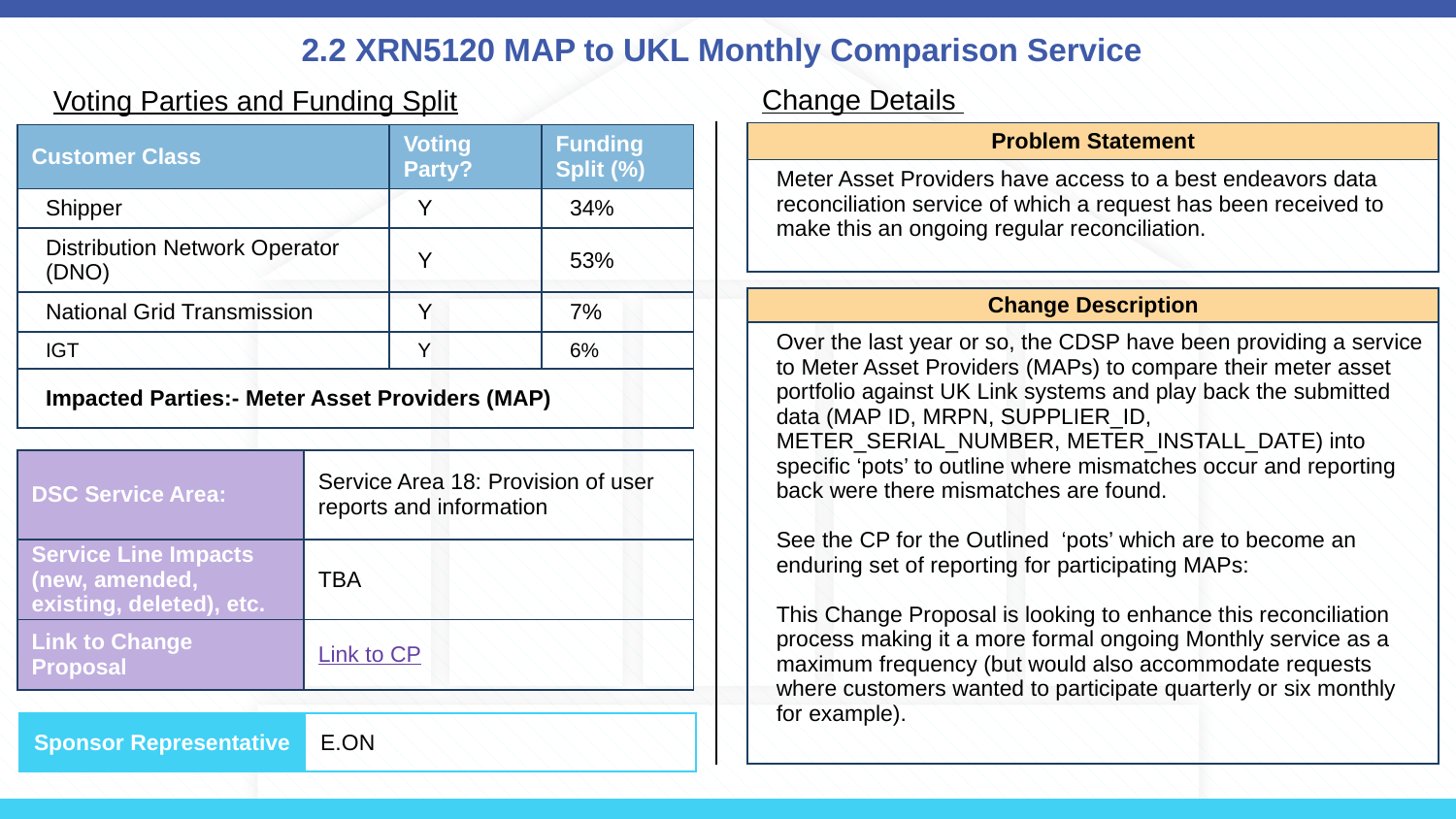

# 2.2 XRN5120 MAP to UKL Monthly Comparison Service
Change Details
Voting Parties and Funding Split
| Problem Statement |
| --- |
| Meter Asset Providers have access to a best endeavors data reconciliation service of which a request has been received to make this an ongoing regular reconciliation. |
| Customer Class | Voting Party? | Funding Split (%) |
| --- | --- | --- |
| Shipper | Y | 34% |
| Distribution Network Operator (DNO) | Y | 53% |
| National Grid Transmission | Y | 7% |
| IGT | Y | 6% |
| Impacted Parties:- Meter Asset Providers (MAP) |  |  |
| Change Description |
| --- |
| Over the last year or so, the CDSP have been providing a service to Meter Asset Providers (MAPs) to compare their meter asset portfolio against UK Link systems and play back the submitted data (MAP ID, MRPN, SUPPLIER\_ID, METER\_SERIAL\_NUMBER, METER\_INSTALL\_DATE) into specific ‘pots’ to outline where mismatches occur and reporting back were there mismatches are found. See the CP for the Outlined ‘pots’ which are to become an enduring set of reporting for participating MAPs: This Change Proposal is looking to enhance this reconciliation process making it a more formal ongoing Monthly service as a maximum frequency (but would also accommodate requests where customers wanted to participate quarterly or six monthly for example). |
| DSC Service Area: | Service Area 18: Provision of user reports and information |
| --- | --- |
| Service Line Impacts (new, amended, existing, deleted), etc. | TBA |
| Link to Change Proposal | Link to CP |
| Sponsor Representative | E.ON |
| --- | --- |